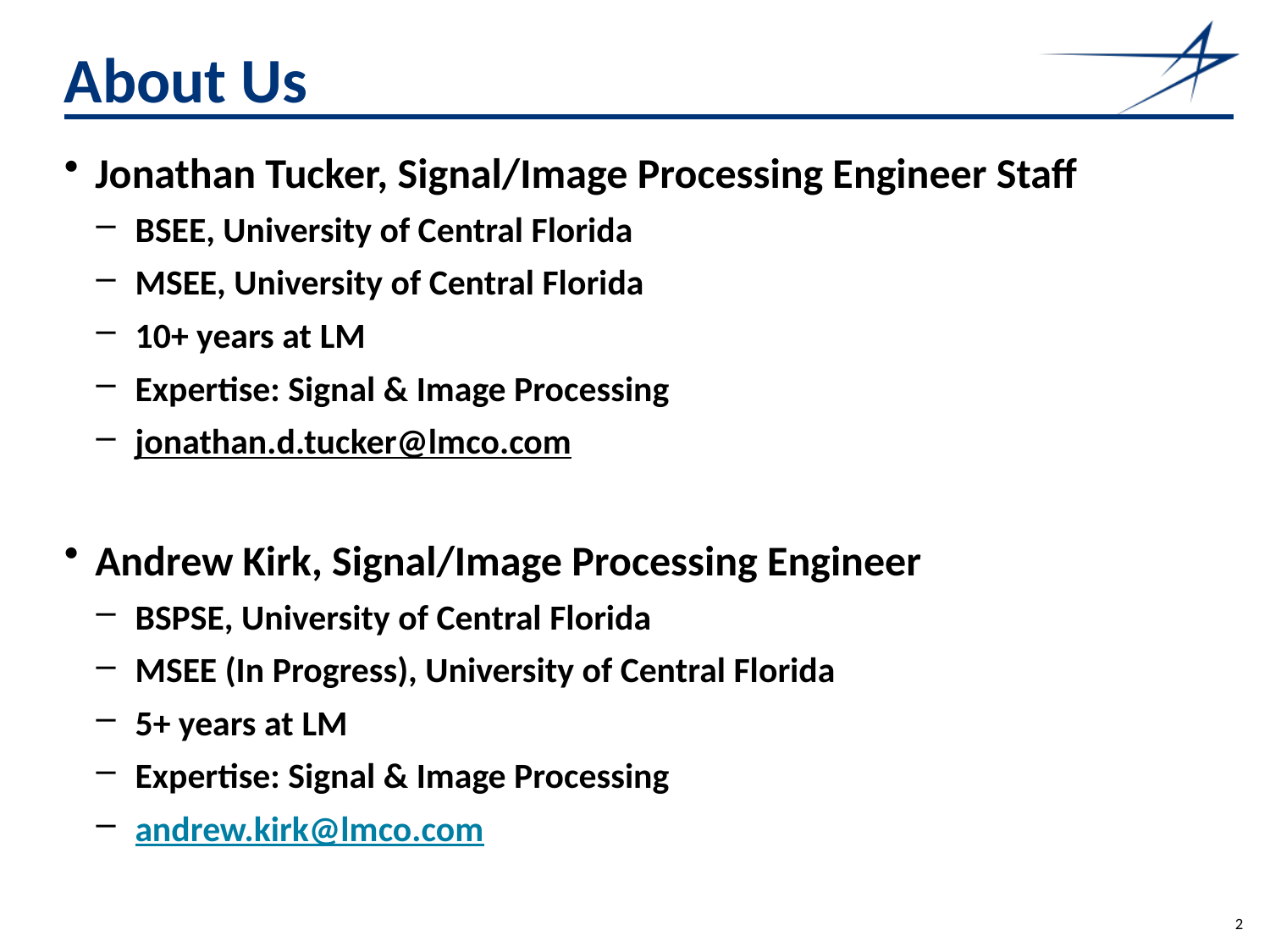

# About Us
Jonathan Tucker, Signal/Image Processing Engineer Staff
BSEE, University of Central Florida
MSEE, University of Central Florida
10+ years at LM
Expertise: Signal & Image Processing
jonathan.d.tucker@lmco.com

Andrew Kirk, Signal/Image Processing Engineer
BSPSE, University of Central Florida
MSEE (In Progress), University of Central Florida
5+ years at LM
Expertise: Signal & Image Processing
andrew.kirk@lmco.com